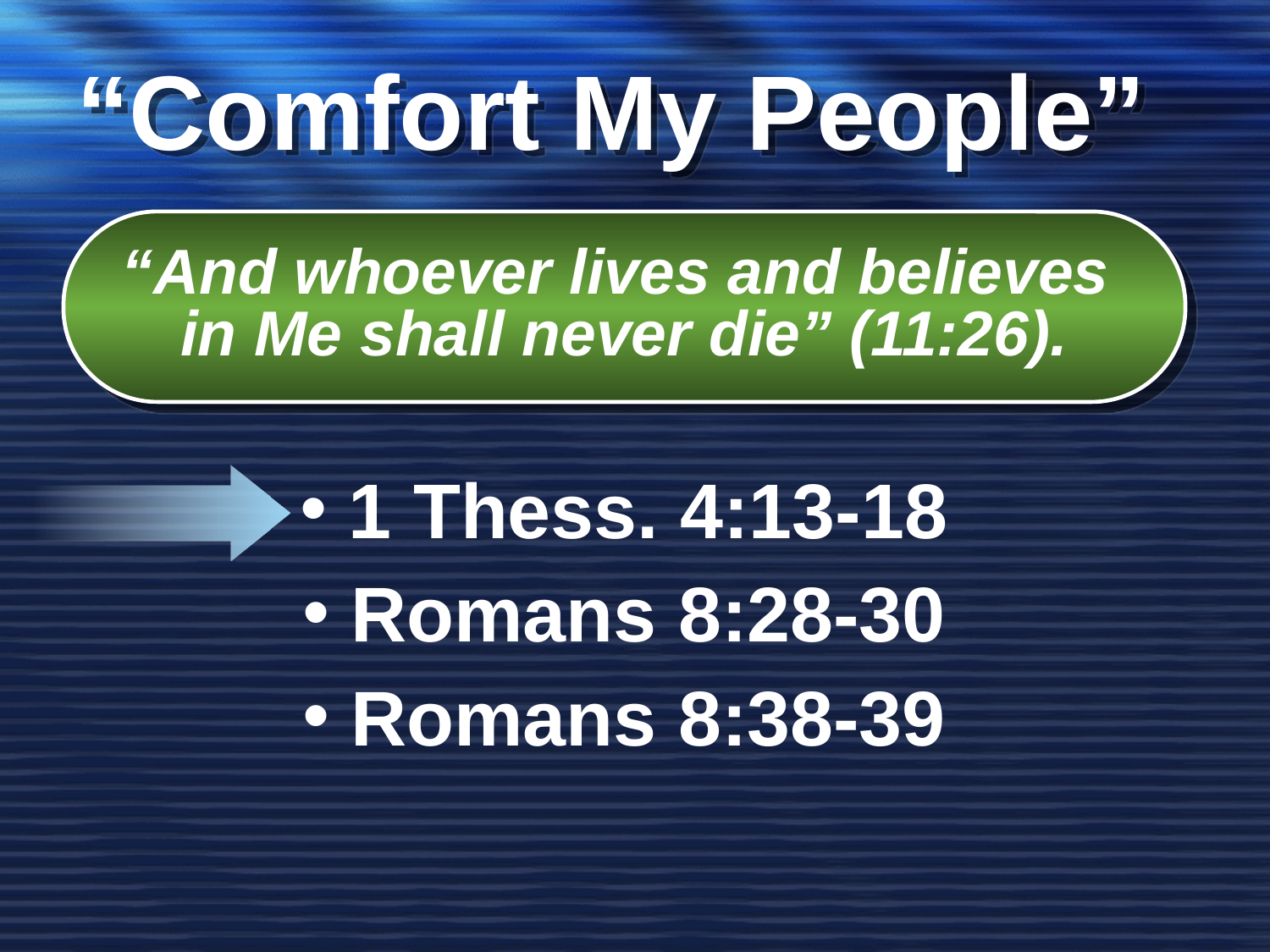

# “Comfort My People”
“And whoever lives and believes
in Me shall never die” (11:26).

1 Thess. 4:13-18
Romans 8:28-30
Romans 8:38-39